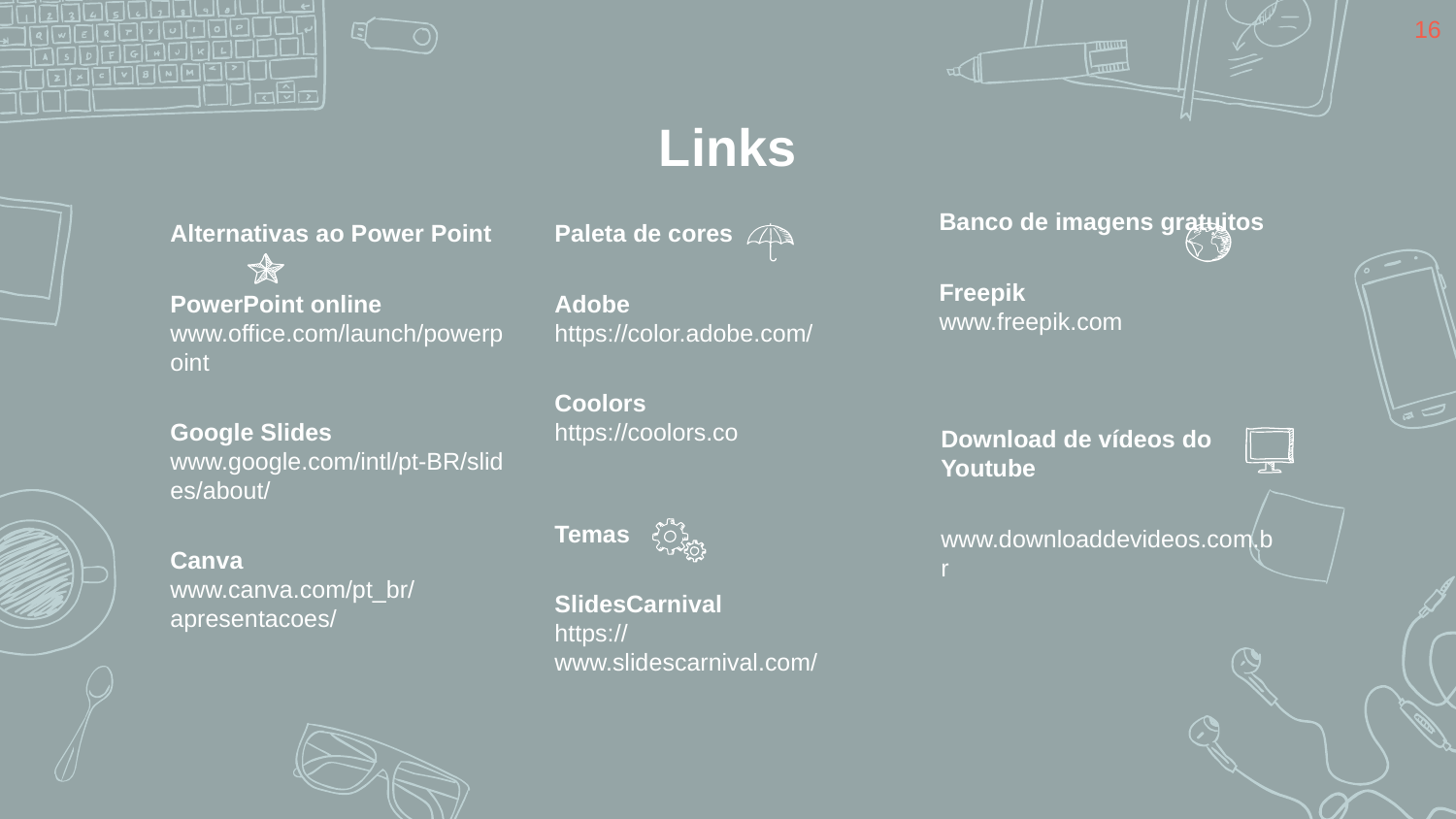

16
# Links
Banco de imagens gratuitos
Freepik
www.freepik.com
Alternativas ao Power Point
PowerPoint online
www.office.com/launch/powerpoint
Google Slides
www.google.com/intl/pt-BR/slides/about/
Canva
www.canva.com/pt_br/apresentacoes/
Paleta de cores
Adobe
https://color.adobe.com/
Coolors
https://coolors.co

Download de vídeos do Youtube
www.downloaddevideos.com.br

Temas
SlidesCarnival
https://www.slidescarnival.com/